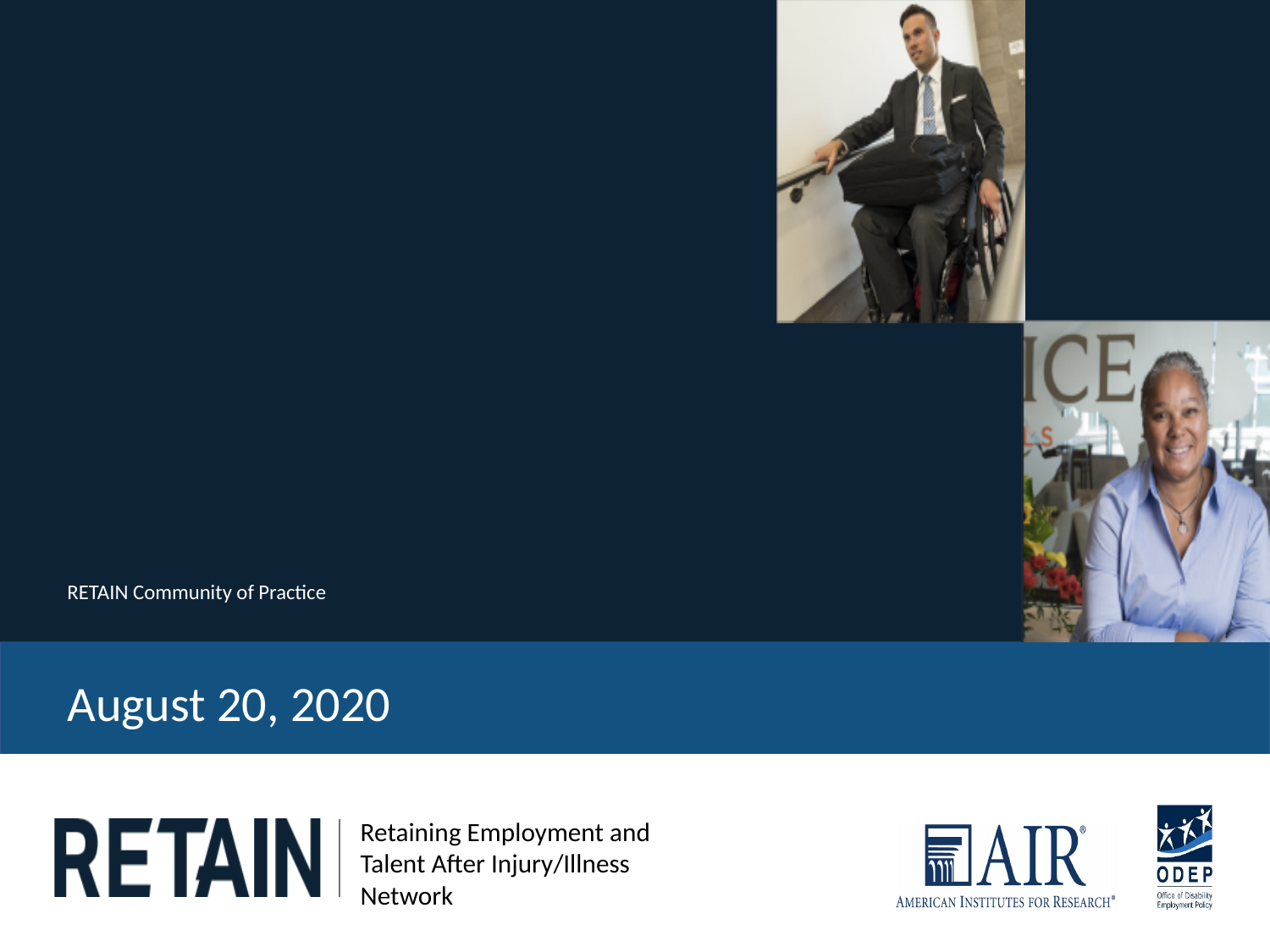

# RETAIN Community of Practice
August 20, 2020